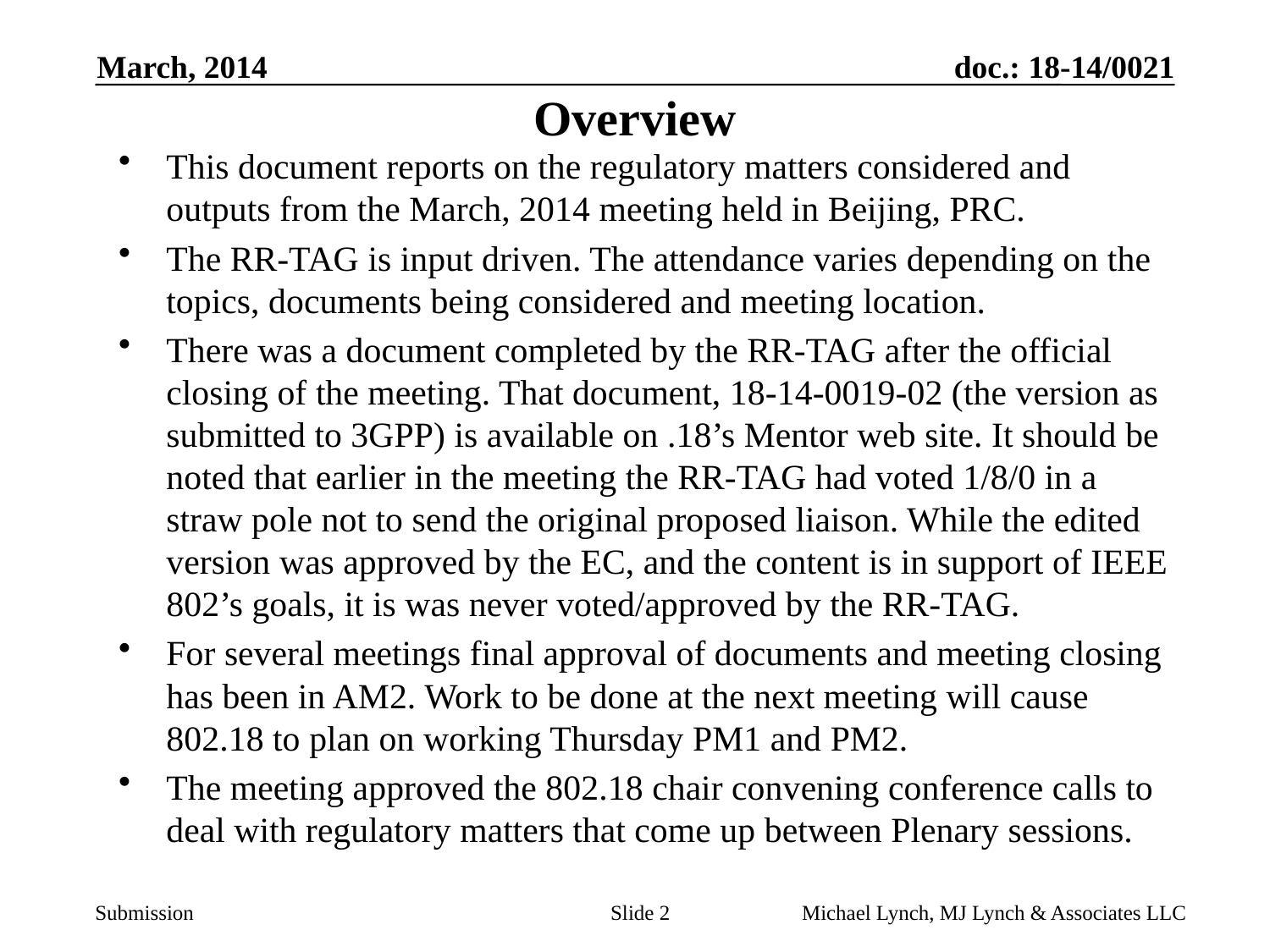

# Overview
March, 2014
This document reports on the regulatory matters considered and outputs from the March, 2014 meeting held in Beijing, PRC.
The RR-TAG is input driven. The attendance varies depending on the topics, documents being considered and meeting location.
There was a document completed by the RR-TAG after the official closing of the meeting. That document, 18-14-0019-02 (the version as submitted to 3GPP) is available on .18’s Mentor web site. It should be noted that earlier in the meeting the RR-TAG had voted 1/8/0 in a straw pole not to send the original proposed liaison. While the edited version was approved by the EC, and the content is in support of IEEE 802’s goals, it is was never voted/approved by the RR-TAG.
For several meetings final approval of documents and meeting closing has been in AM2. Work to be done at the next meeting will cause 802.18 to plan on working Thursday PM1 and PM2.
The meeting approved the 802.18 chair convening conference calls to deal with regulatory matters that come up between Plenary sessions.
Slide 2
Michael Lynch, MJ Lynch & Associates LLC